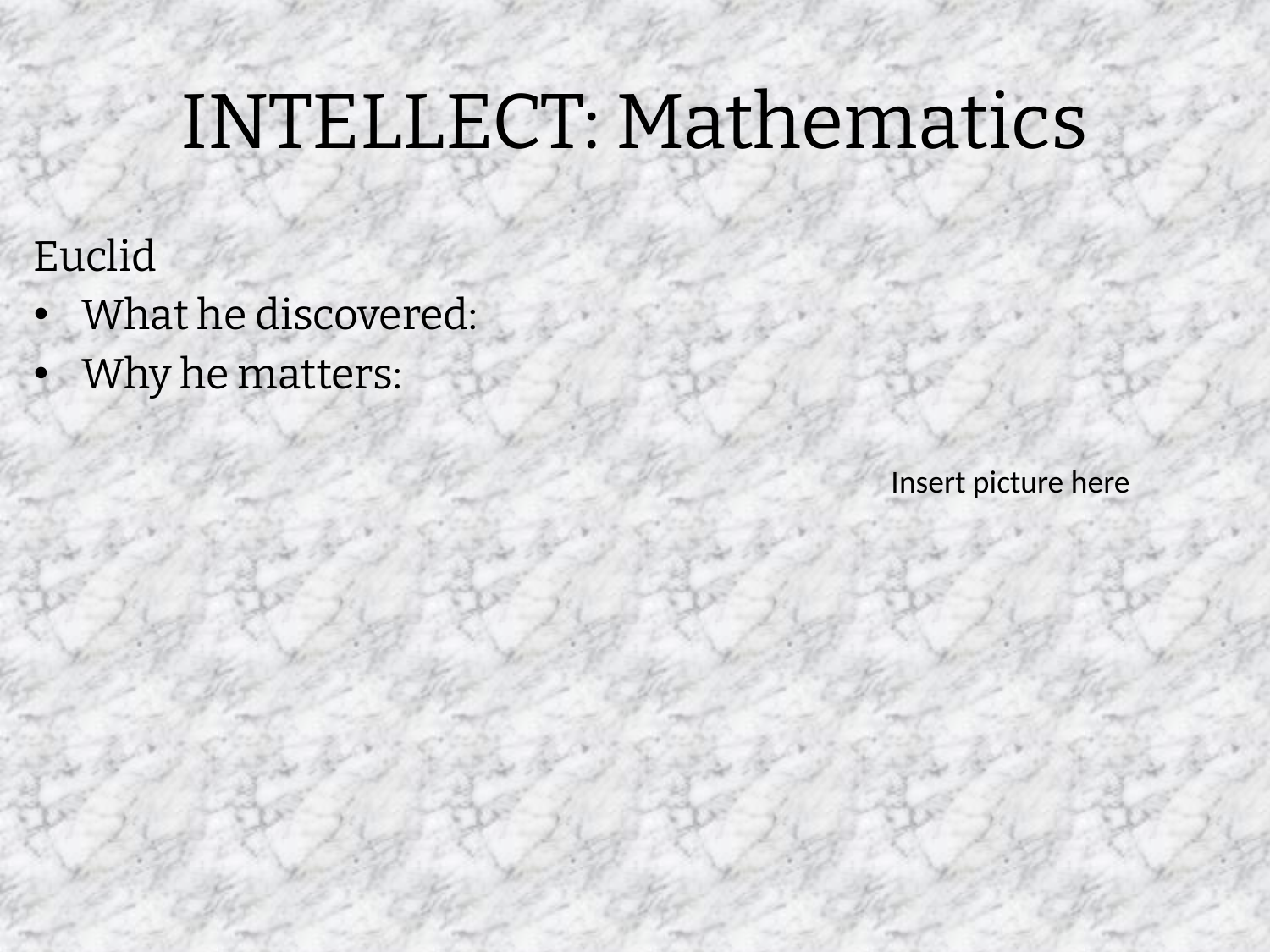

# INTELLECT: Mathematics
Euclid
What he discovered:
Why he matters:

Insert picture here